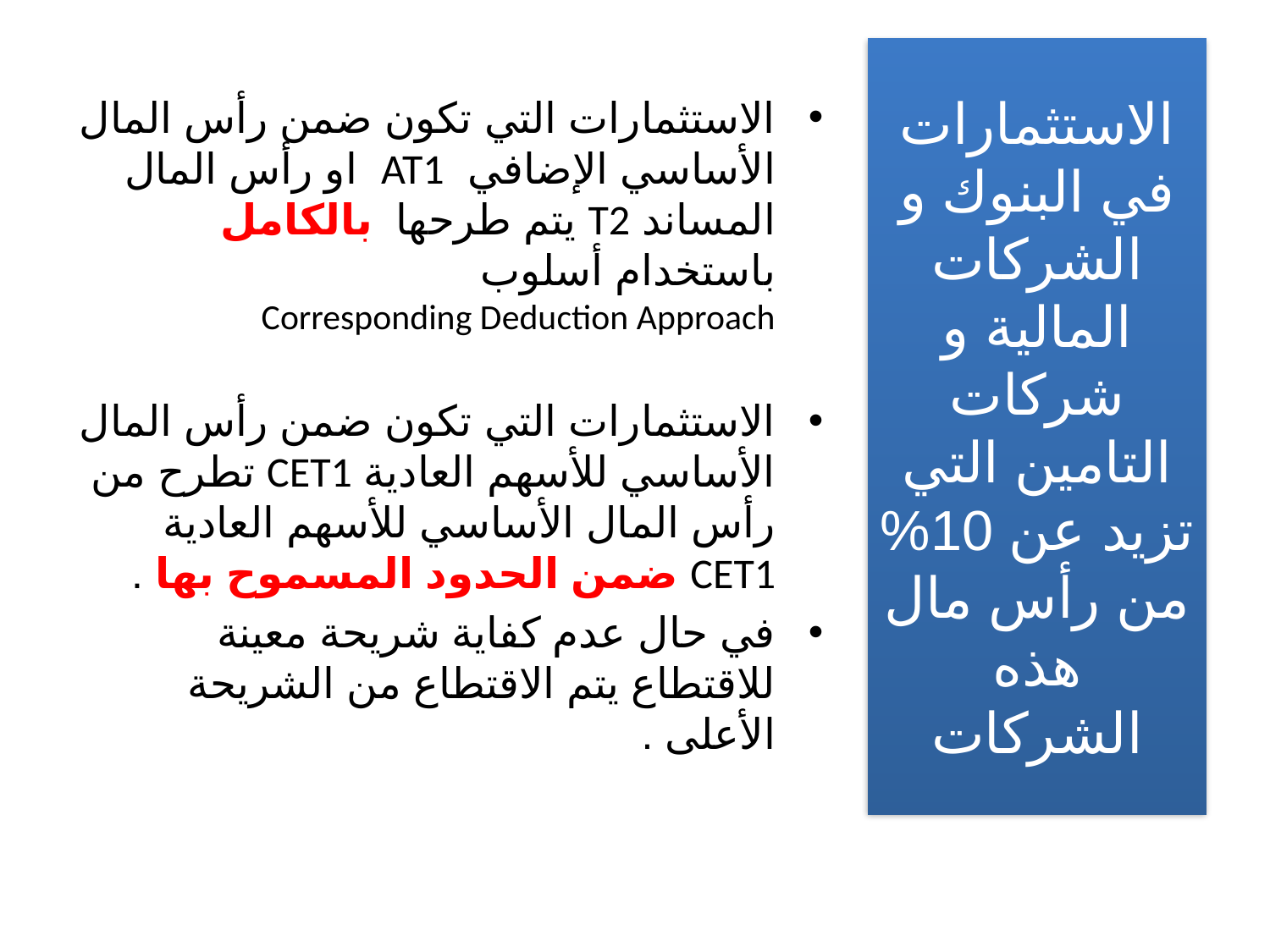

# الاستثمارات في البنوك و الشركات المالية و شركات التامين التي تزيد عن 10% من رأس مال هذه الشركات
الاستثمارات التي تكون ضمن رأس المال الأساسي الإضافي  AT1  او رأس المال المساند T2 يتم طرحها  بالكامل باستخدام أسلوب                         Corresponding Deduction Approach

الاستثمارات التي تكون ضمن رأس المال الأساسي للأسهم العادية CET1 تطرح من رأس المال الأساسي للأسهم العادية CET1 ضمن الحدود المسموح بها .
في حال عدم كفاية شريحة معينة للاقتطاع يتم الاقتطاع من الشريحة الأعلى .